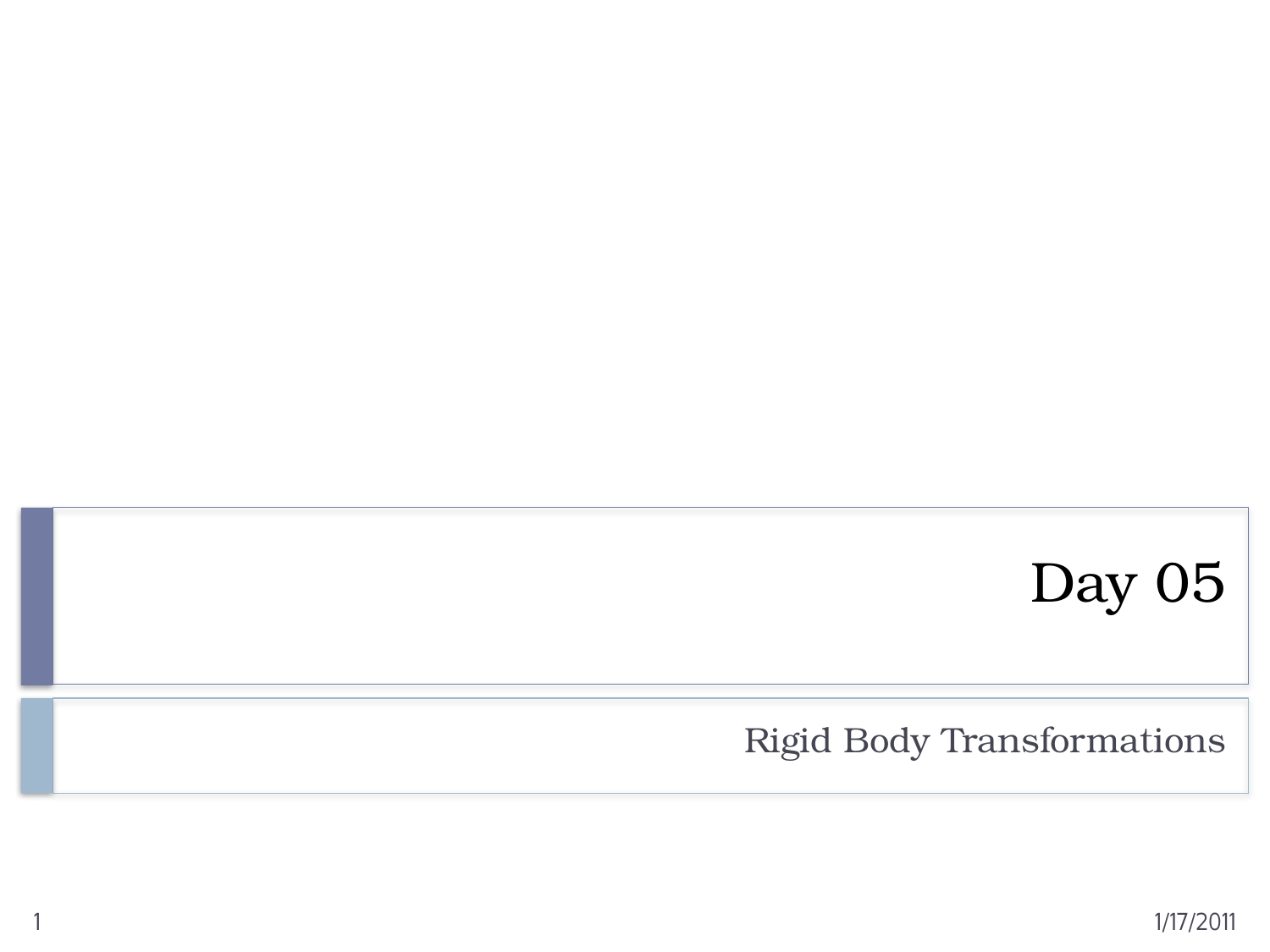

# Day 05
Rigid Body Transformations

1
1/17/2011